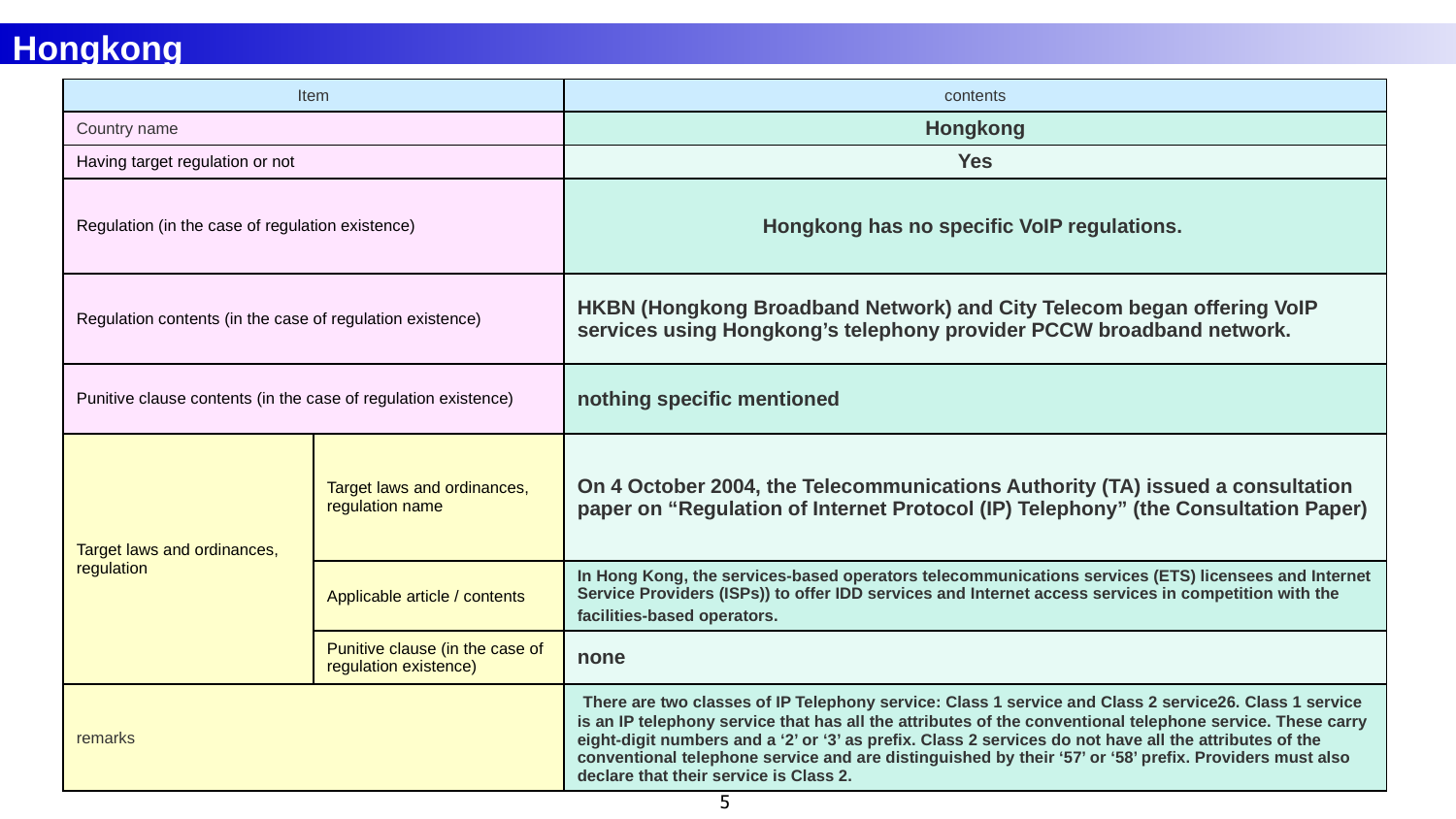

Hongkong
| Item |  | contents |
| --- | --- | --- |
| Country name |  | Hongkong |
| Having target regulation or not |  | Yes |
| Regulation (in the case of regulation existence) |  | Hongkong has no specific VoIP regulations. |
| Regulation contents (in the case of regulation existence) |  | HKBN (Hongkong Broadband Network) and City Telecom began offering VoIP services using Hongkong’s telephony provider PCCW broadband network. |
| Punitive clause contents (in the case of regulation existence) |  | nothing specific mentioned |
| Target laws and ordinances, regulation | Target laws and ordinances, regulation name | On 4 October 2004, the Telecommunications Authority (TA) issued a consultation paper on “Regulation of Internet Protocol (IP) Telephony” (the Consultation Paper) |
|  | Applicable article / contents | In Hong Kong, the services-based operators telecommunications services (ETS) licensees and Internet Service Providers (ISPs)) to offer IDD services and Internet access services in competition with the facilities-based operators. |
|  | Punitive clause (in the case of regulation existence) | none |
| remarks |  | There are two classes of IP Telephony service: Class 1 service and Class 2 service26. Class 1 service is an IP telephony service that has all the attributes of the conventional telephone service. These carry eight-digit numbers and a ‘2’ or ‘3’ as prefix. Class 2 services do not have all the attributes of the conventional telephone service and are distinguished by their ‘57’ or ‘58’ prefix. Providers must also declare that their service is Class 2. |
5